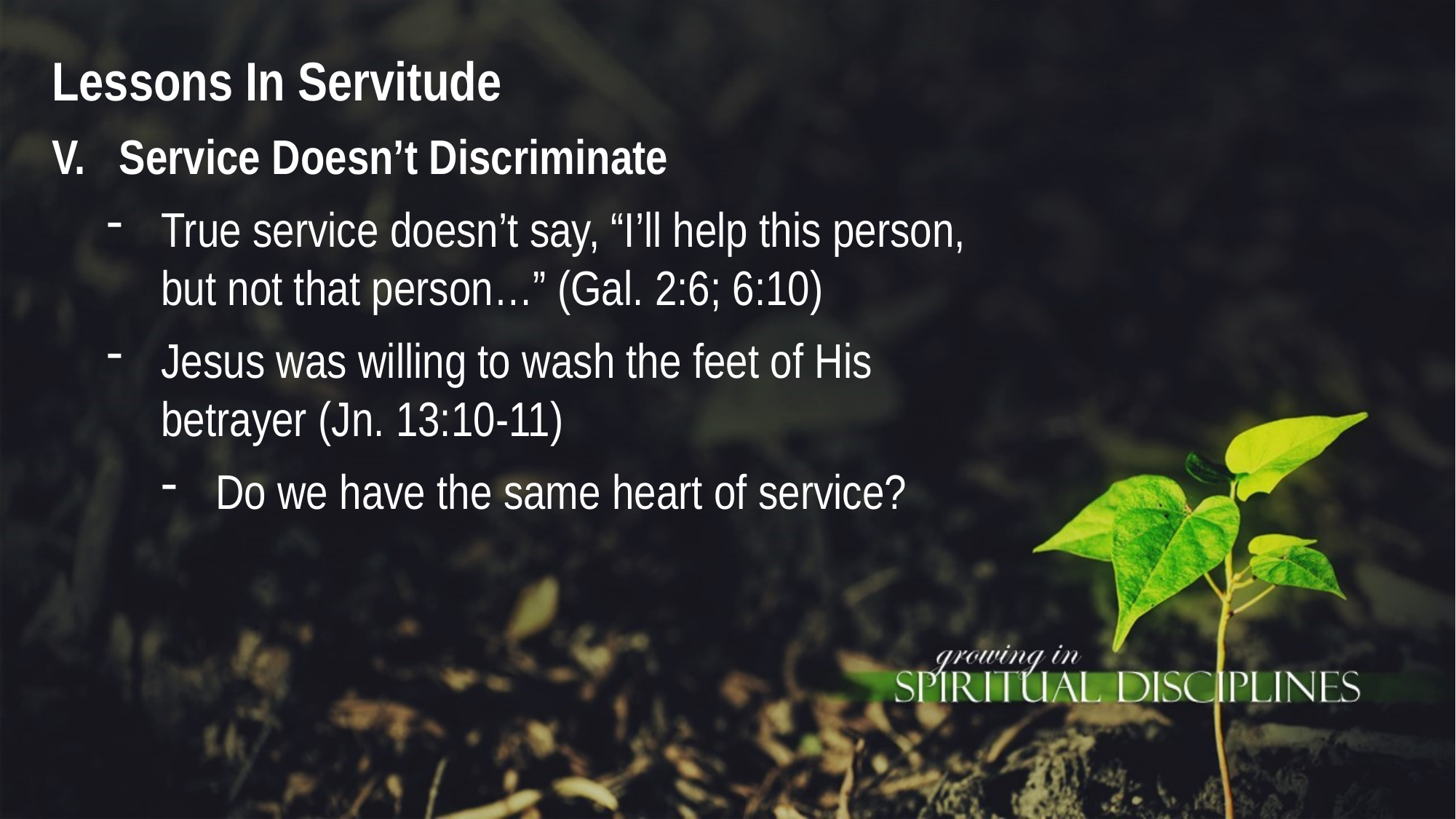

Lessons In Servitude

V.   Service Doesn’t Discriminate

True service doesn’t say, “I’ll help this person, but not that person…” (Gal. 2:6; 6:10)

Jesus was willing to wash the feet of His betrayer (Jn. 13:10-11)

Do we have the same heart of service?